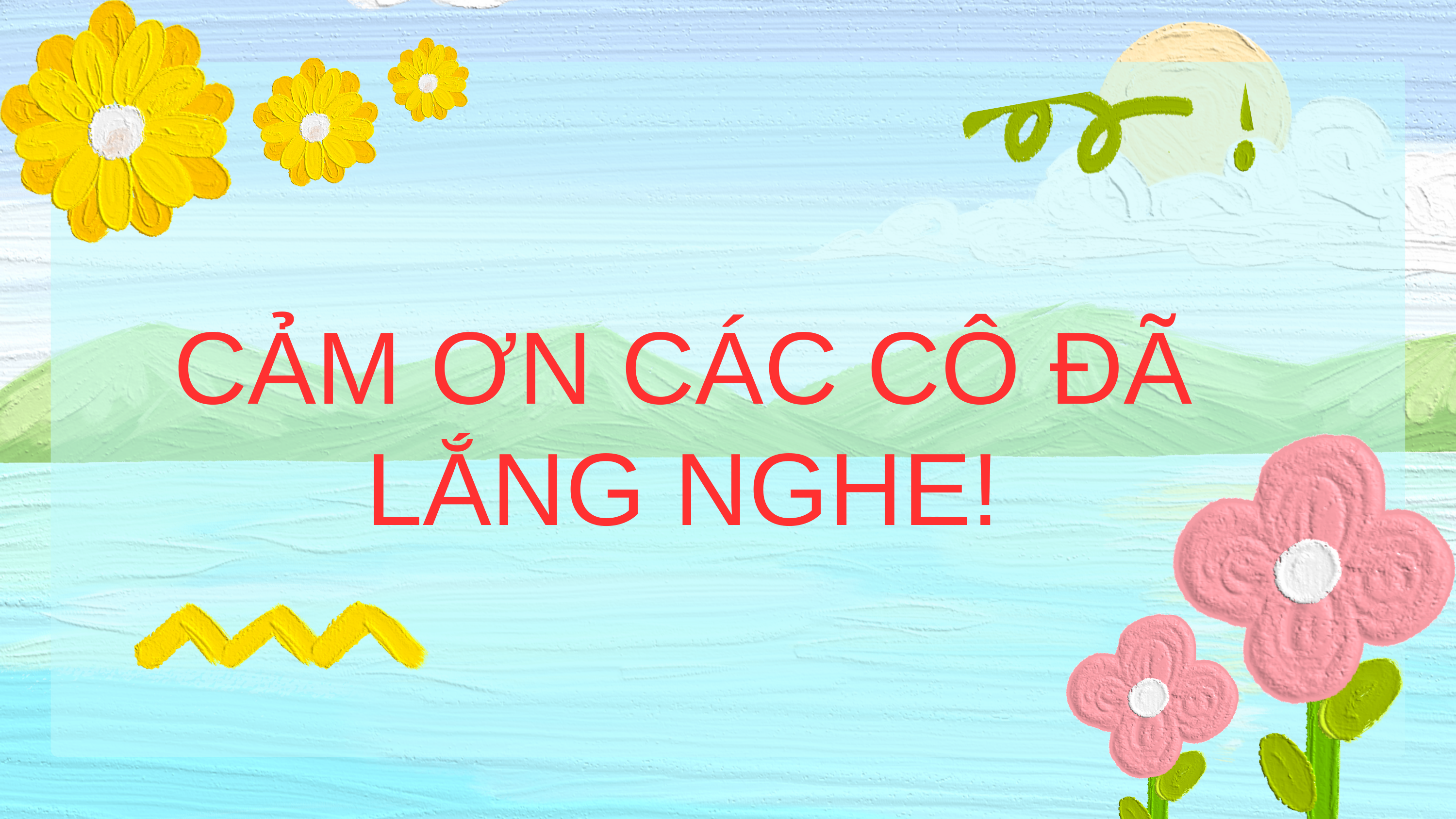

CẢM ƠN CÁC CÔ ĐÃ LẮNG NGHE!